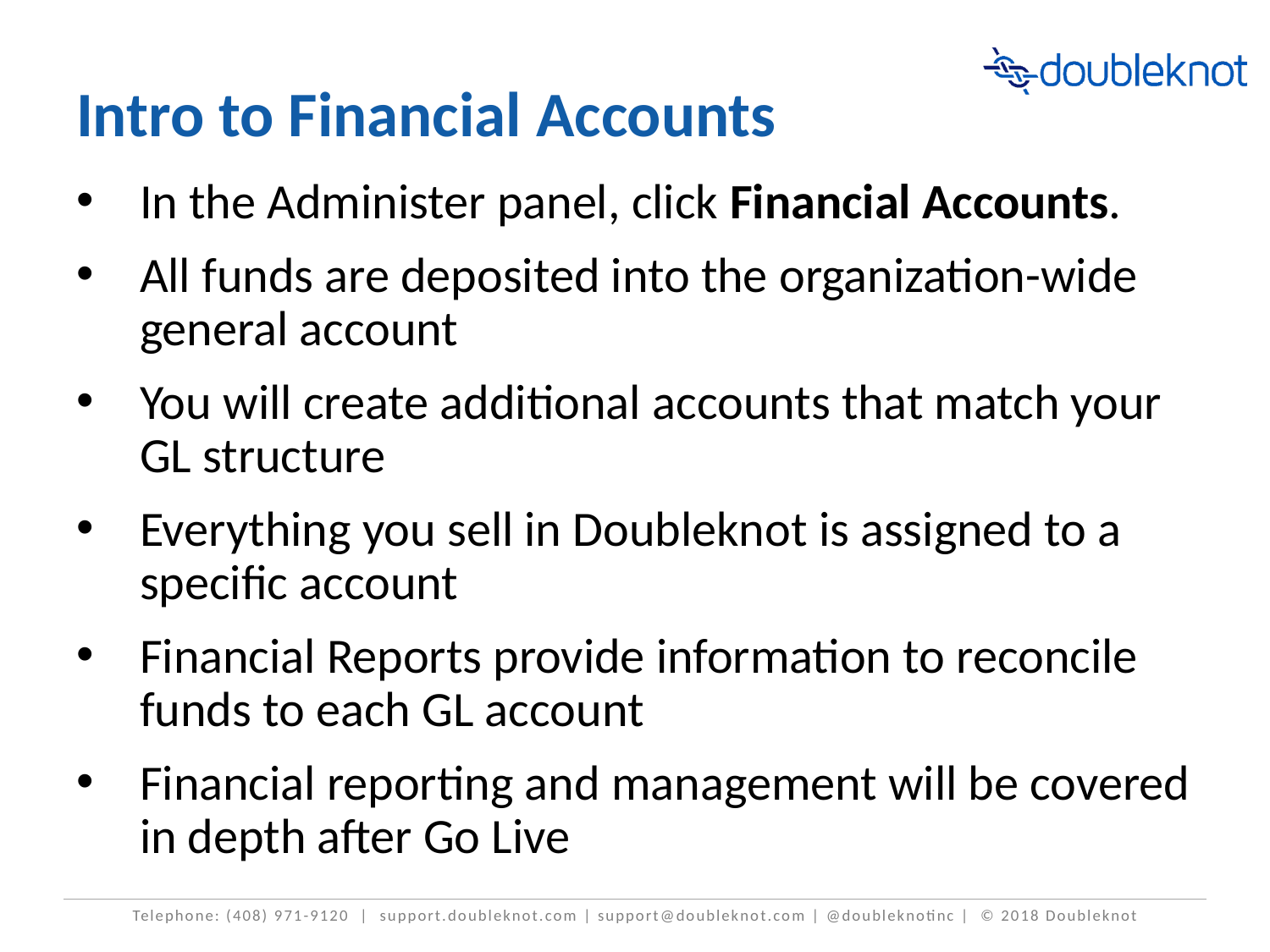

# Intro to Financial Accounts
In the Administer panel, click Financial Accounts.
All funds are deposited into the organization-wide general account
You will create additional accounts that match your GL structure
Everything you sell in Doubleknot is assigned to a specific account
Financial Reports provide information to reconcile funds to each GL account
Financial reporting and management will be covered in depth after Go Live